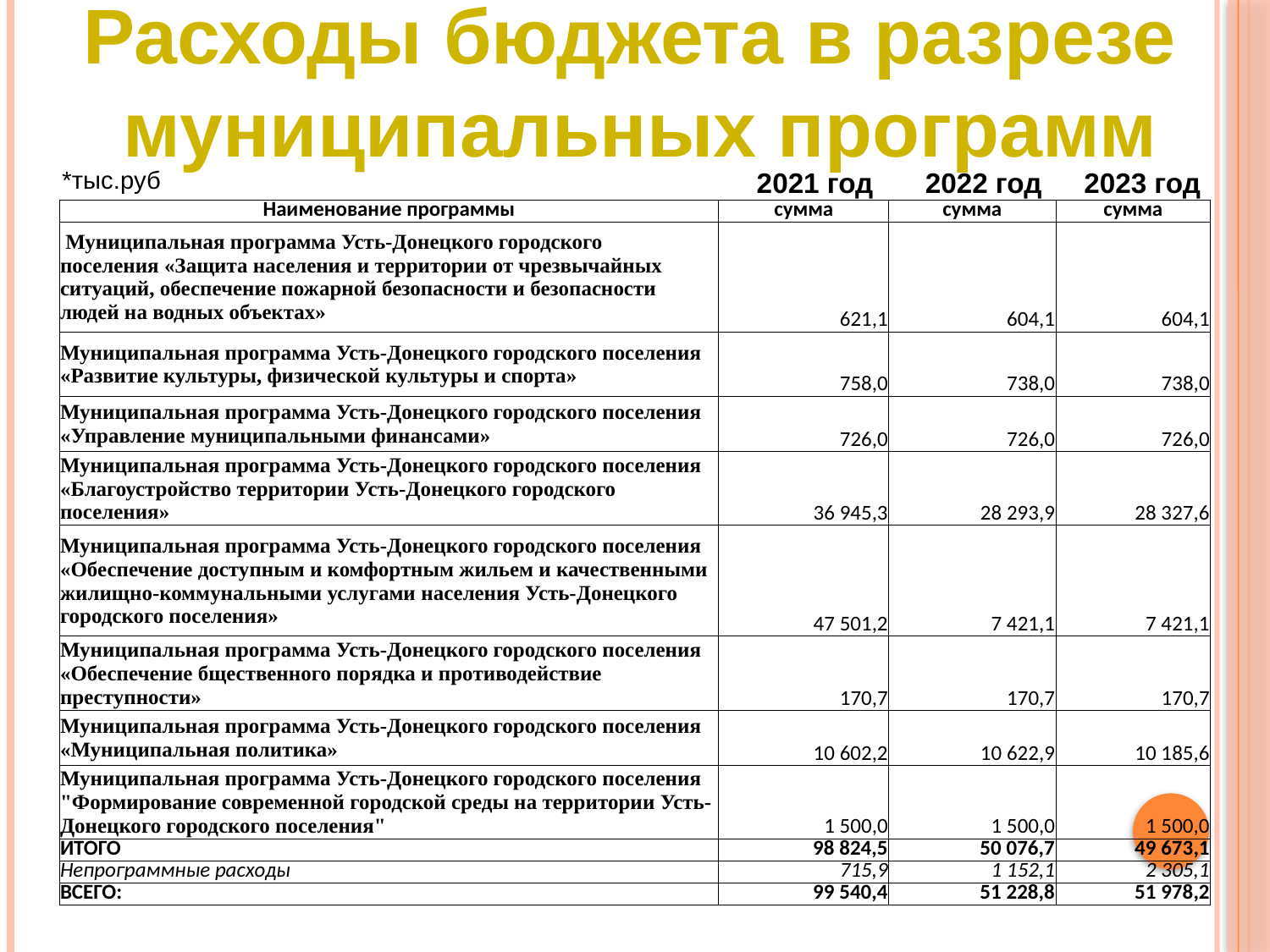

Расходы бюджета в разрезе
муниципальных программ
*тыс.руб
2021 год
2022 год
2023 год
|  |  |  |  |
| --- | --- | --- | --- |
| Наименование программы | сумма | сумма | сумма |
| Муниципальная программа Усть-Донецкого городского поселения «Защита населения и территории от чрезвычайных ситуаций, обеспечение пожарной безопасности и безопасности людей на водных объектах» | 621,1 | 604,1 | 604,1 |
| Муниципальная программа Усть-Донецкого городского поселения «Развитие культуры, физической культуры и спорта» | 758,0 | 738,0 | 738,0 |
| Муниципальная программа Усть-Донецкого городского поселения «Управление муниципальными финансами» | 726,0 | 726,0 | 726,0 |
| Муниципальная программа Усть-Донецкого городского поселения «Благоустройство территории Усть-Донецкого городского поселения» | 36 945,3 | 28 293,9 | 28 327,6 |
| Муниципальная программа Усть-Донецкого городского поселения «Обеспечение доступным и комфортным жильем и качественными жилищно-коммунальными услугами населения Усть-Донецкого городского поселения» | 47 501,2 | 7 421,1 | 7 421,1 |
| Муниципальная программа Усть-Донецкого городского поселения «Обеспечение бщественного порядка и противодействие преступности» | 170,7 | 170,7 | 170,7 |
| Муниципальная программа Усть-Донецкого городского поселения «Муниципальная политика» | 10 602,2 | 10 622,9 | 10 185,6 |
| Муниципальная программа Усть-Донецкого городского поселения "Формирование современной городской среды на территории Усть-Донецкого городского поселения" | 1 500,0 | 1 500,0 | 1 500,0 |
| ИТОГО | 98 824,5 | 50 076,7 | 49 673,1 |
| Непрограммные расходы | 715,9 | 1 152,1 | 2 305,1 |
| ВСЕГО: | 99 540,4 | 51 228,8 | 51 978,2 |